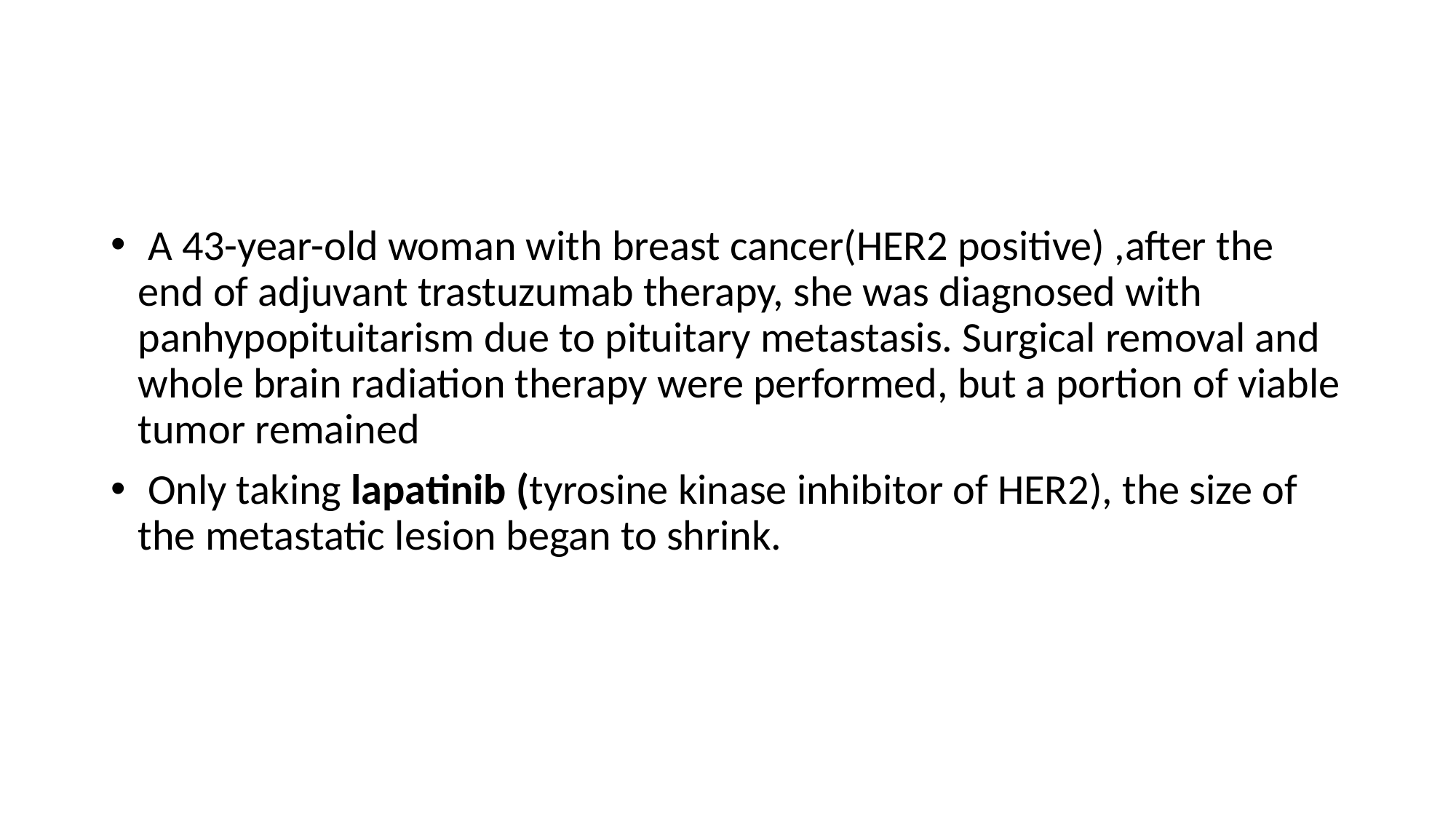

#
 A 43-year-old woman with breast cancer(HER2 positive) ,after the end of adjuvant trastuzumab therapy, she was diagnosed with panhypopituitarism due to pituitary metastasis. Surgical removal and whole brain radiation therapy were performed, but a portion of viable tumor remained
 Only taking lapatinib (tyrosine kinase inhibitor of HER2), the size of the metastatic lesion began to shrink.